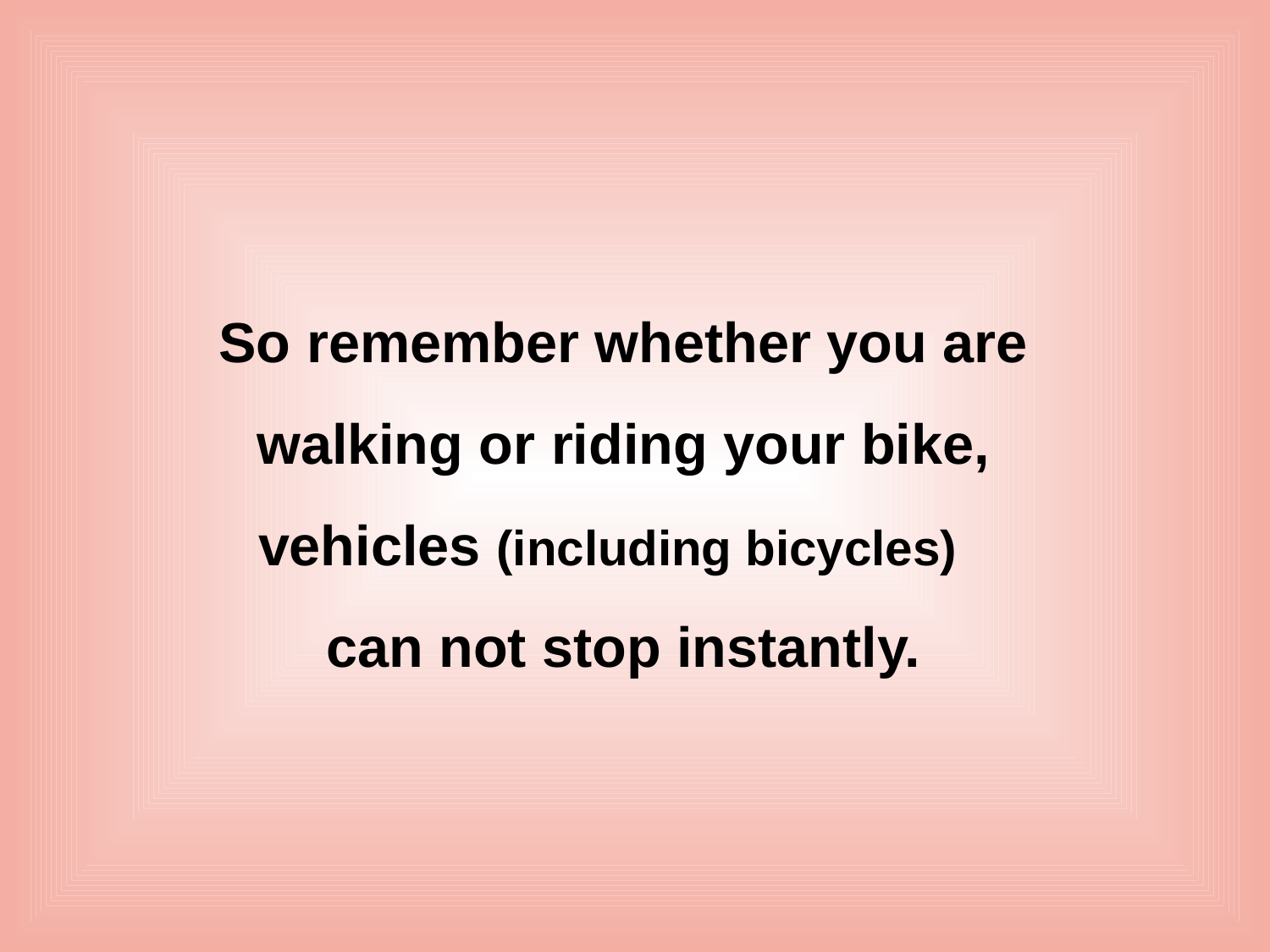

So remember whether you are walking or riding your bike, vehicles (including bicycles)   can not stop instantly.